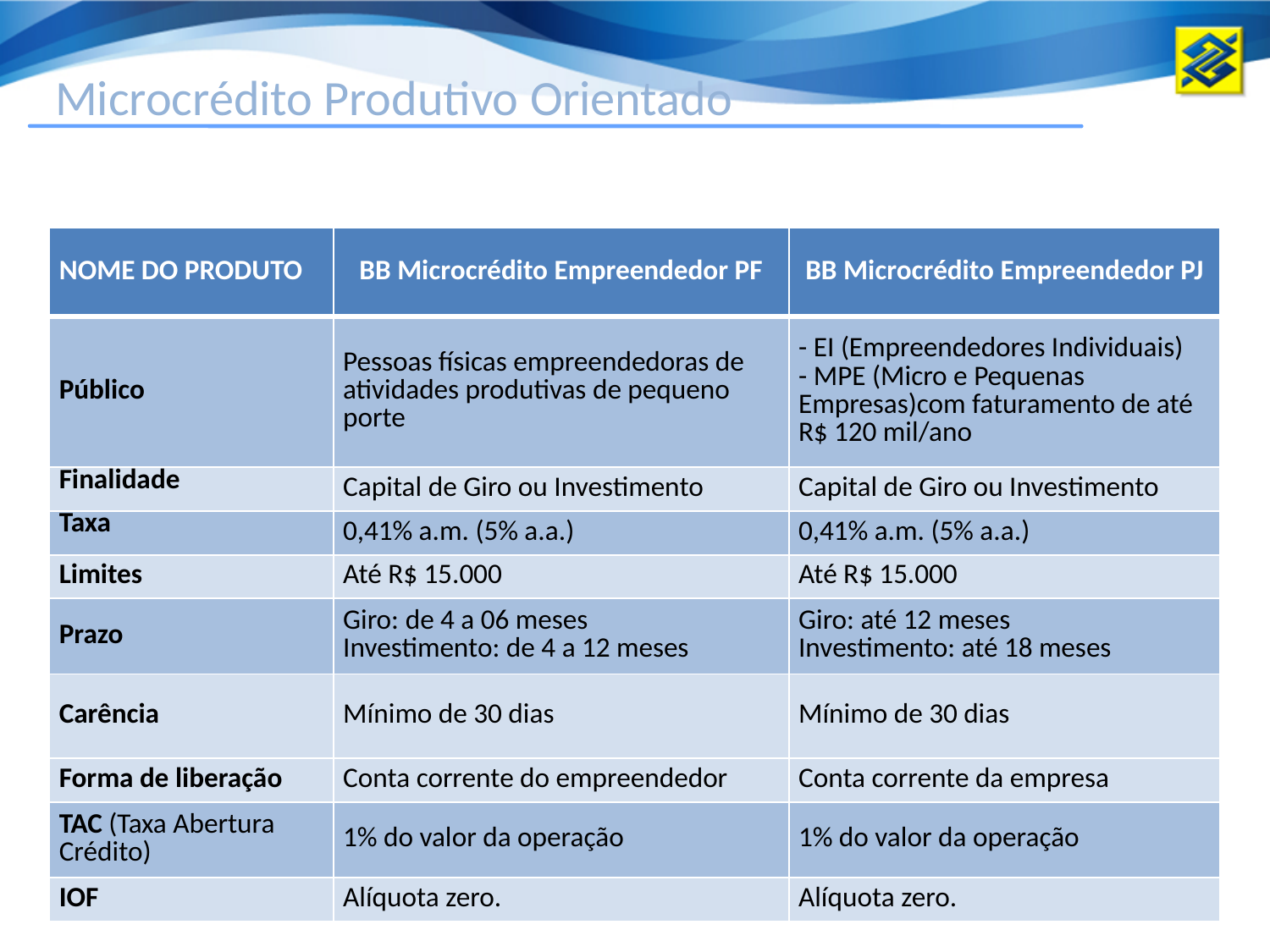

Microcrédito Produtivo Orientado

Atendimento das necessidades de crédito de Empreendedores Informais, EI e Microempresas (faturamento anual R$ 120 mil)
| NOME DO PRODUTO | BB Microcrédito Empreendedor PF | BB Microcrédito Empreendedor PJ |
| --- | --- | --- |
| Público | Pessoas físicas empreendedoras de atividades produtivas de pequeno porte | - EI (Empreendedores Individuais) - MPE (Micro e Pequenas Empresas)com faturamento de até R$ 120 mil/ano |
| Finalidade | Capital de Giro ou Investimento | Capital de Giro ou Investimento |
| Taxa | 0,41% a.m. (5% a.a.) | 0,41% a.m. (5% a.a.) |
| Limites | Até R$ 15.000 | Até R$ 15.000 |
| Prazo | Giro: de 4 a 06 meses Investimento: de 4 a 12 meses | Giro: até 12 meses Investimento: até 18 meses |
| Carência | Mínimo de 30 dias | Mínimo de 30 dias |
| Forma de liberação | Conta corrente do empreendedor | Conta corrente da empresa |
| TAC (Taxa Abertura Crédito) | 1% do valor da operação | 1% do valor da operação |
| IOF | Alíquota zero. | Alíquota zero. |